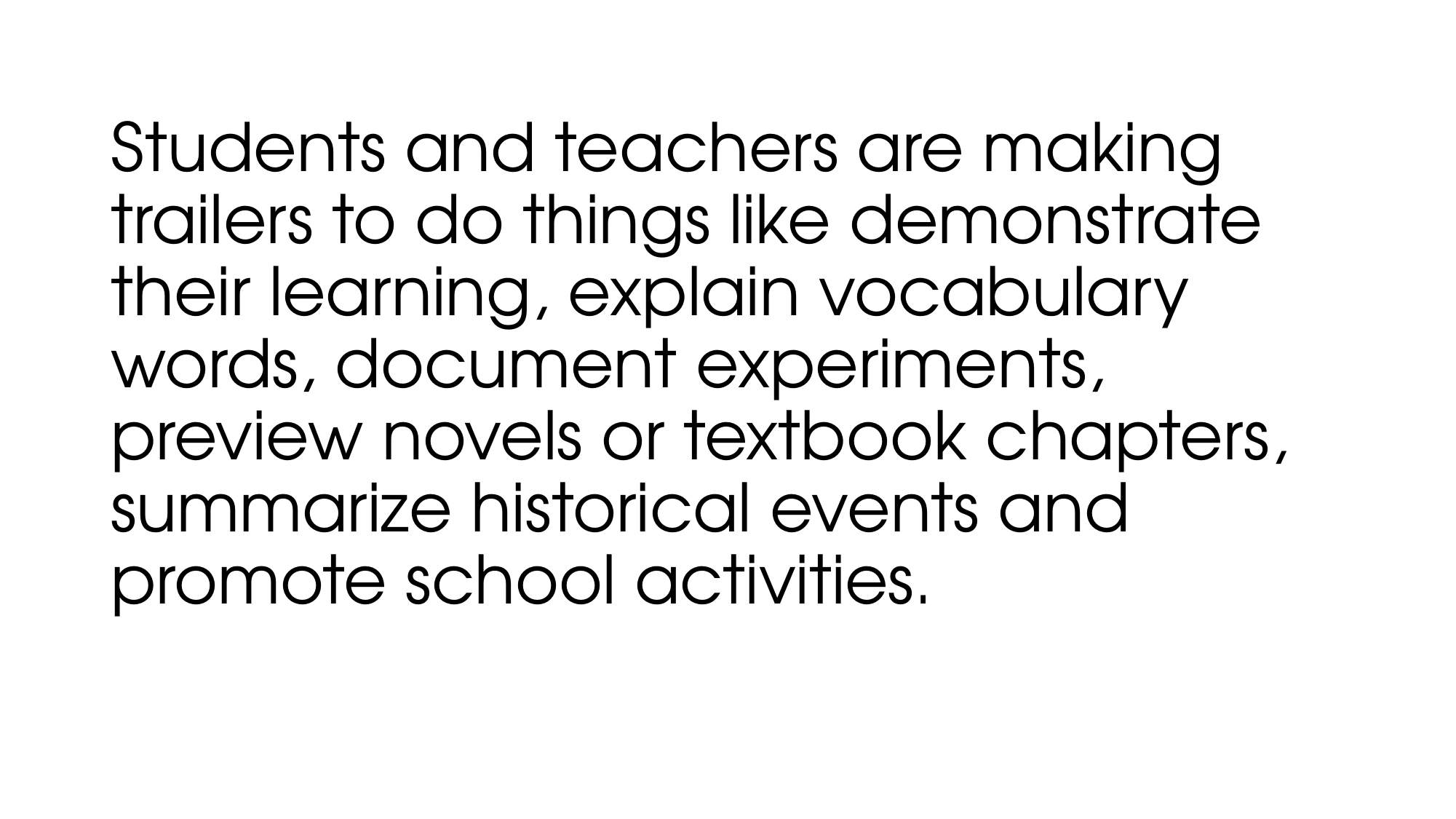

# Students and teachers are making trailers to do things like demonstrate their learning, explain vocabulary words, document experiments, preview novels or textbook chapters, summarize historical events and promote school activities.